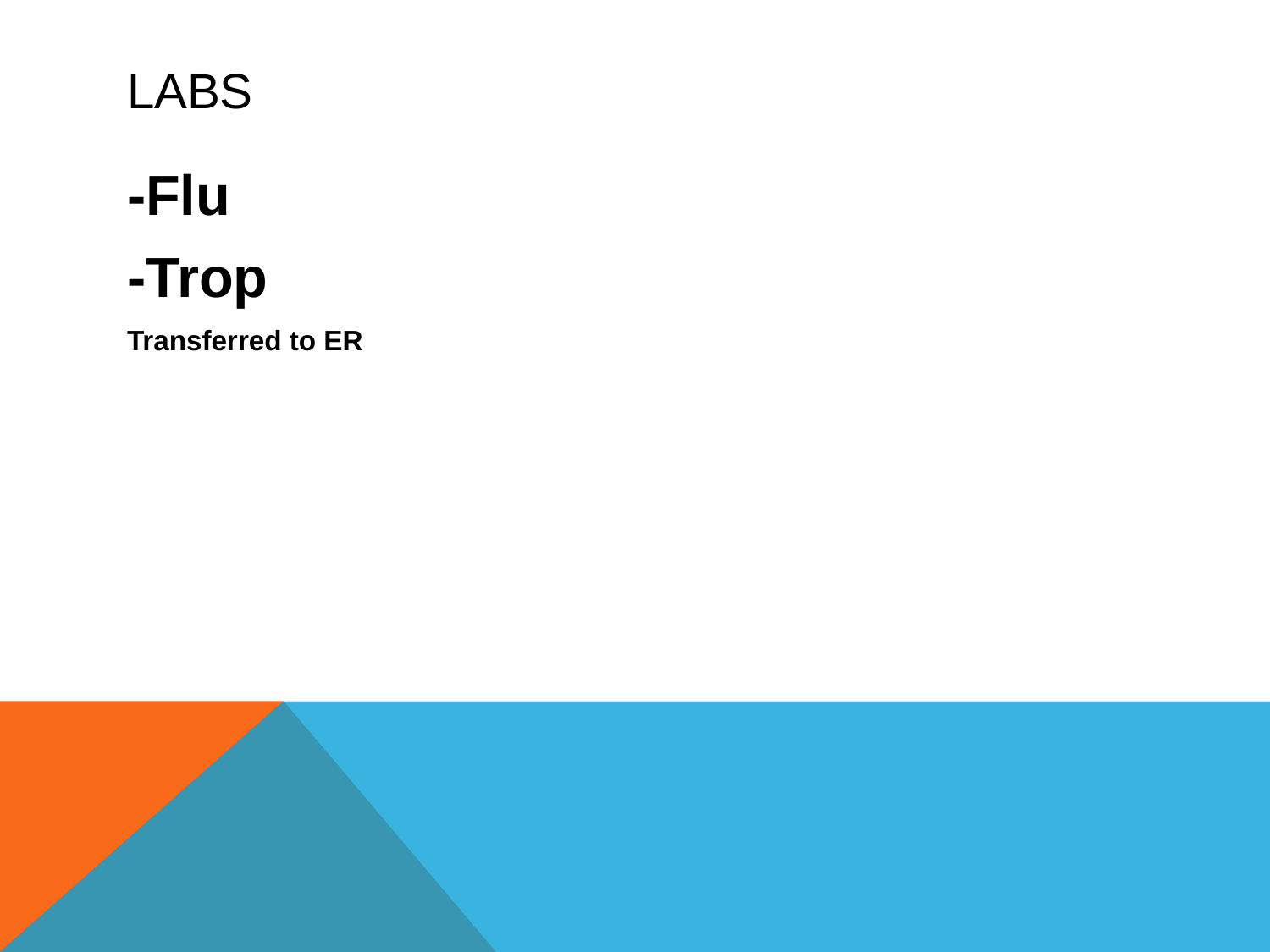

# Labs
-Flu
-Trop
Transferred to ER